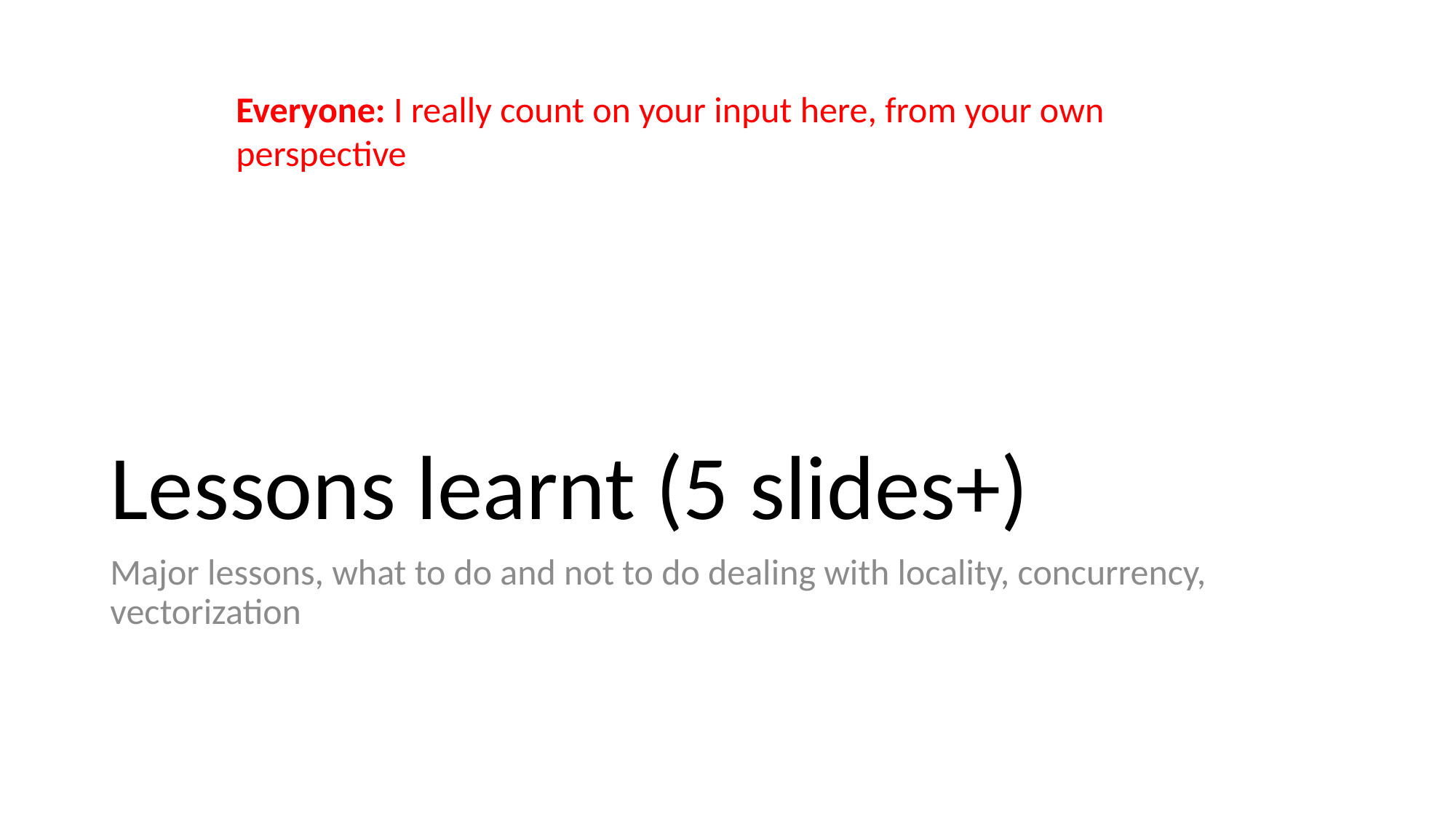

Everyone: I really count on your input here, from your own perspective
# Lessons learnt (5 slides+)
Major lessons, what to do and not to do dealing with locality, concurrency, vectorization